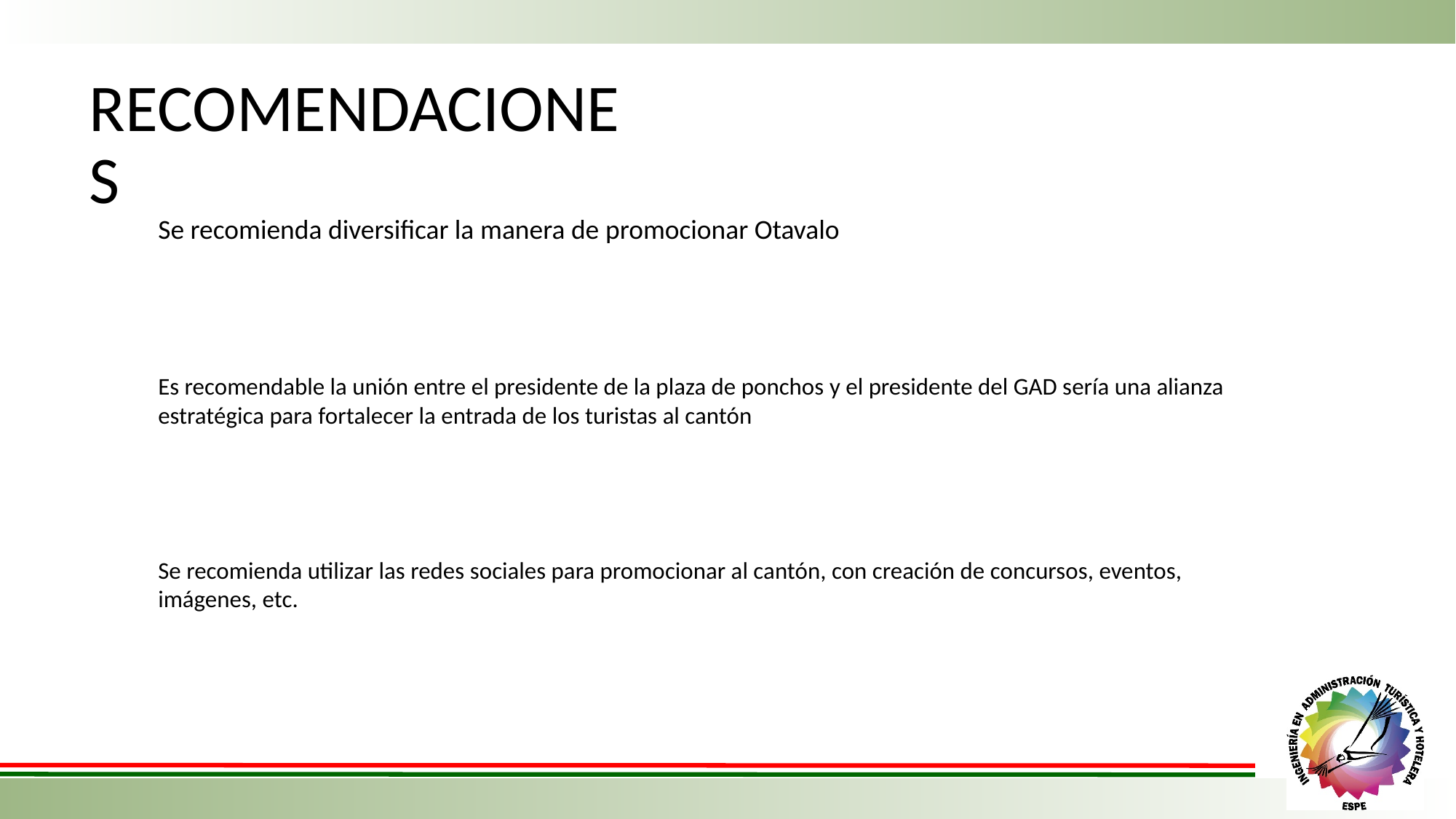

# RECOMENDACIONES
Se recomienda diversificar la manera de promocionar Otavalo
Es recomendable la unión entre el presidente de la plaza de ponchos y el presidente del GAD sería una alianza estratégica para fortalecer la entrada de los turistas al cantón
Se recomienda utilizar las redes sociales para promocionar al cantón, con creación de concursos, eventos, imágenes, etc.